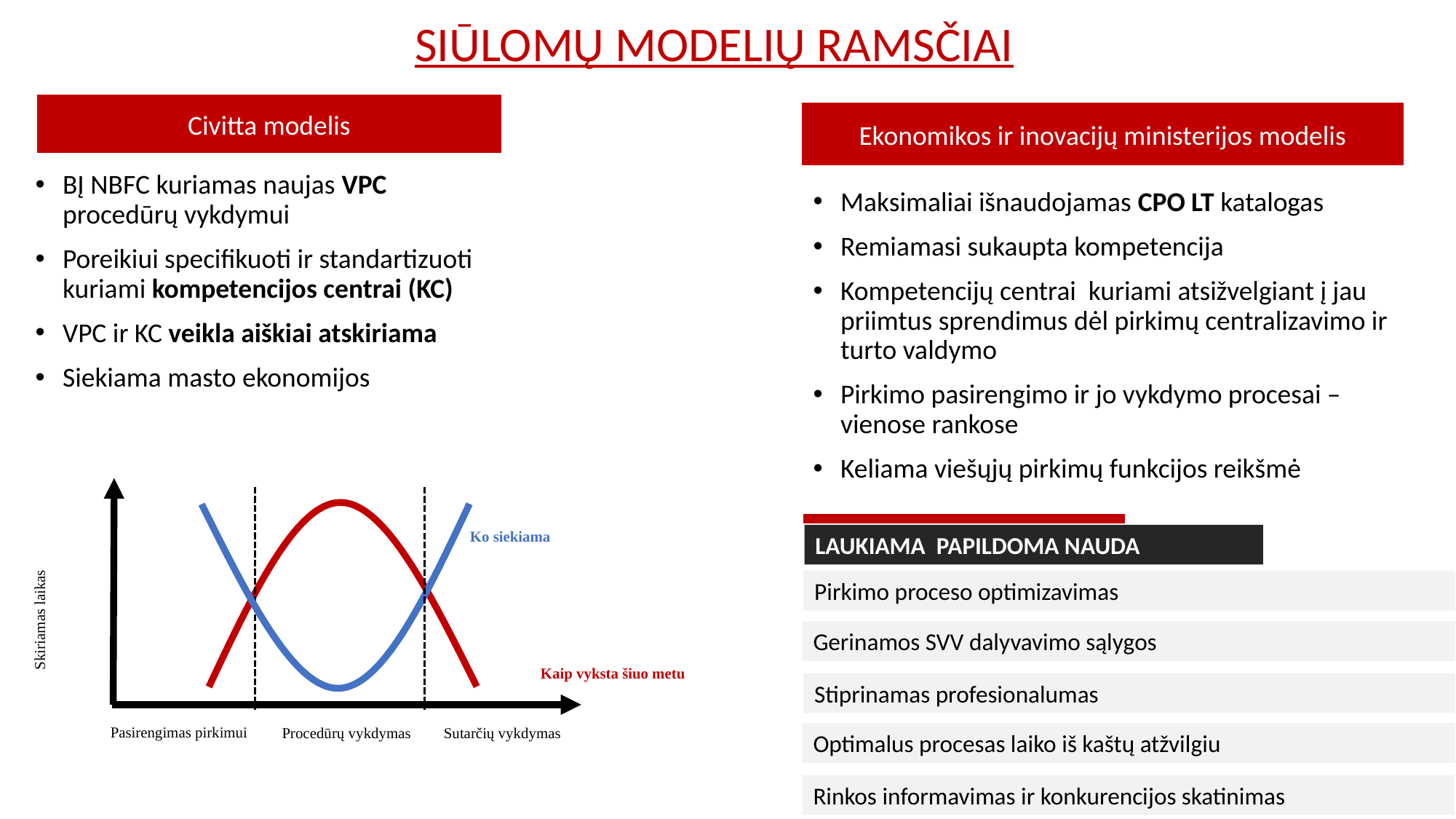

# SIŪLOMŲ MODELIŲ RAMSČIAI
Vasario 15 – kovo 14 d.
Civitta modelis

Ekonomikos ir inovacijų ministerijos modelis

Maksimaliai išnaudojamas CPO LT katalogas
Remiamasi sukaupta kompetencija
Kompetencijų centrai  kuriami atsižvelgiant į jau priimtus sprendimus dėl pirkimų centralizavimo ir turto valdymo
Pirkimo pasirengimo ir jo vykdymo procesai – vienose rankose
Keliama viešųjų pirkimų funkcijos reikšmė

BĮ NBFC kuriamas naujas VPC procedūrų vykdymui
Poreikiui specifikuoti ir standartizuoti kuriami kompetencijos centrai (KC)
VPC ir KC veikla aiškiai atskiriama
Siekiama masto ekonomijos

Skiriamas laikas
Ko siekiama
Kaip vyksta šiuo metu
Pasirengimas pirkimui
Procedūrų vykdymas
Sutarčių vykdymas

LAUKIAMA  PAPILDOMA NAUDA
Pirkimo proceso optimizavimas
Gerinamos SVV dalyvavimo sąlygos
Stiprinamas profesionalumas
Optimalus procesas laiko iš kaštų atžvilgiu
Rinkos informavimas ir konkurencijos skatinimas